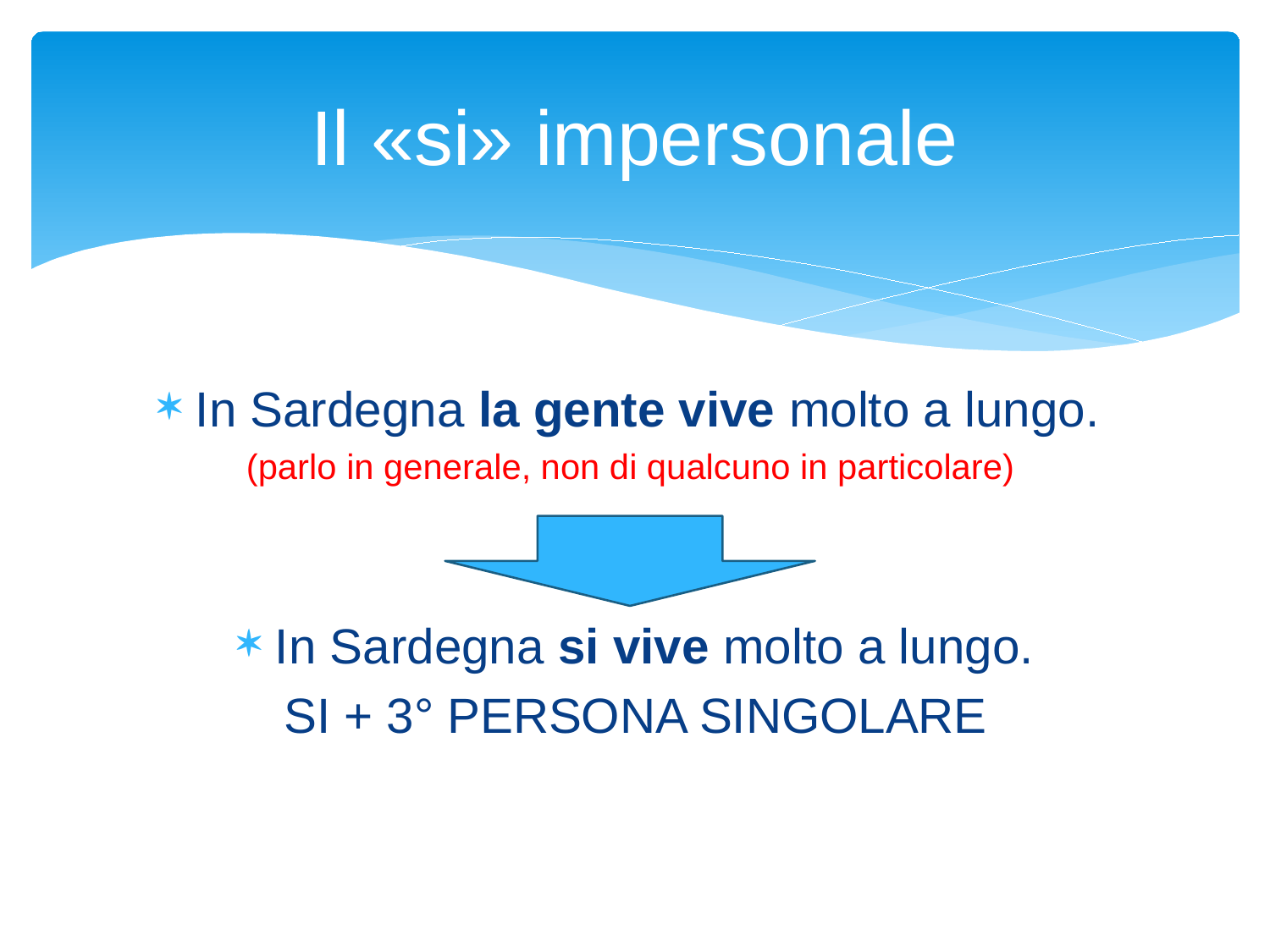

# Il «si» impersonale
In Sardegna la gente vive molto a lungo.
(parlo in generale, non di qualcuno in particolare)

In Sardegna si vive molto a lungo.
SI + 3° PERSONA SINGOLARE